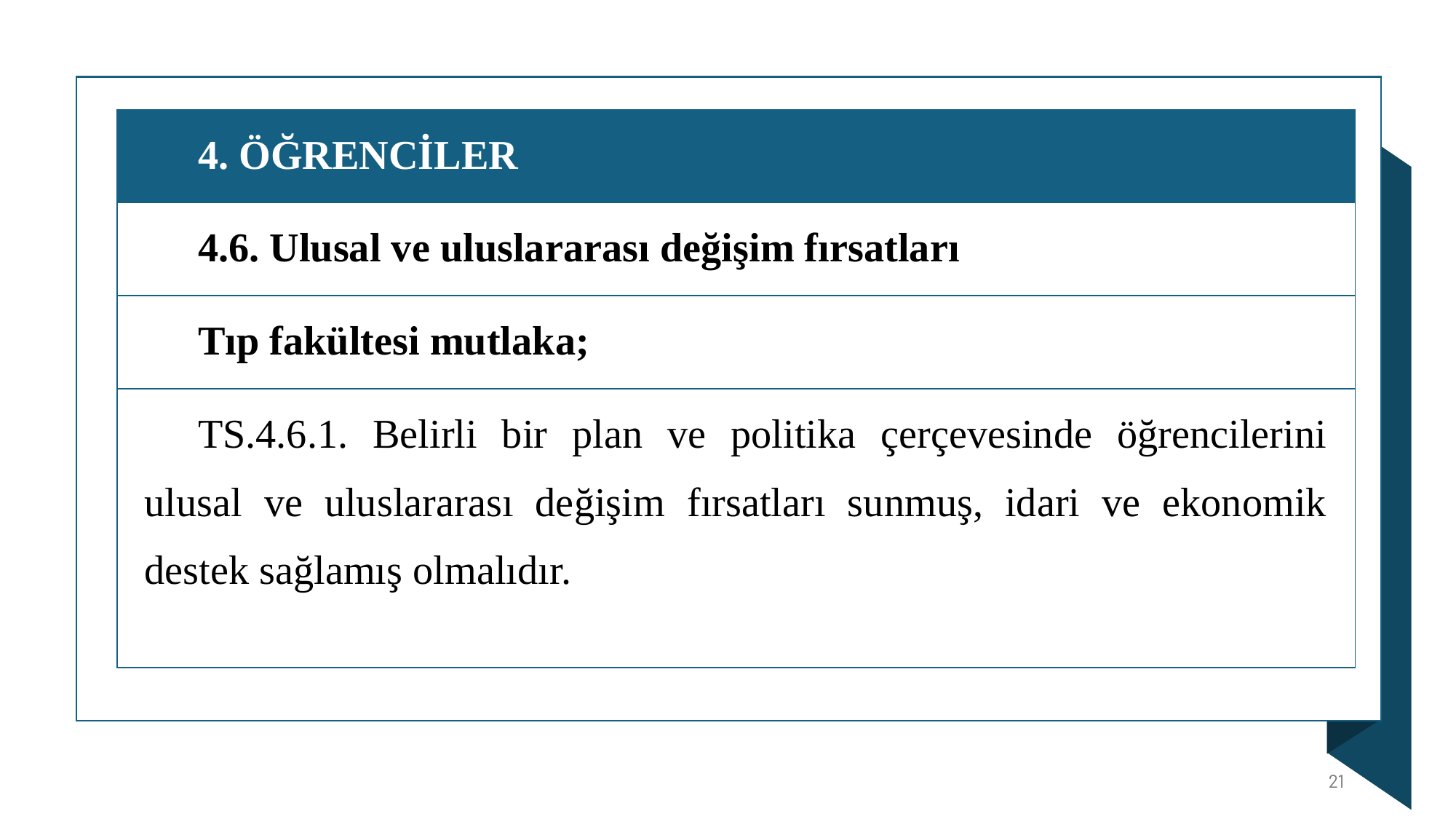

| 4. ÖĞRENCİLER |
| --- |
| 4.6. Ulusal ve uluslararası değişim fırsatları |
| Tıp fakültesi mutlaka; |
| TS.4.6.1. Belirli bir plan ve politika çerçevesinde öğrencilerini ulusal ve uluslararası değişim fırsatları sunmuş, idari ve ekonomik destek sağlamış olmalıdır. |

21